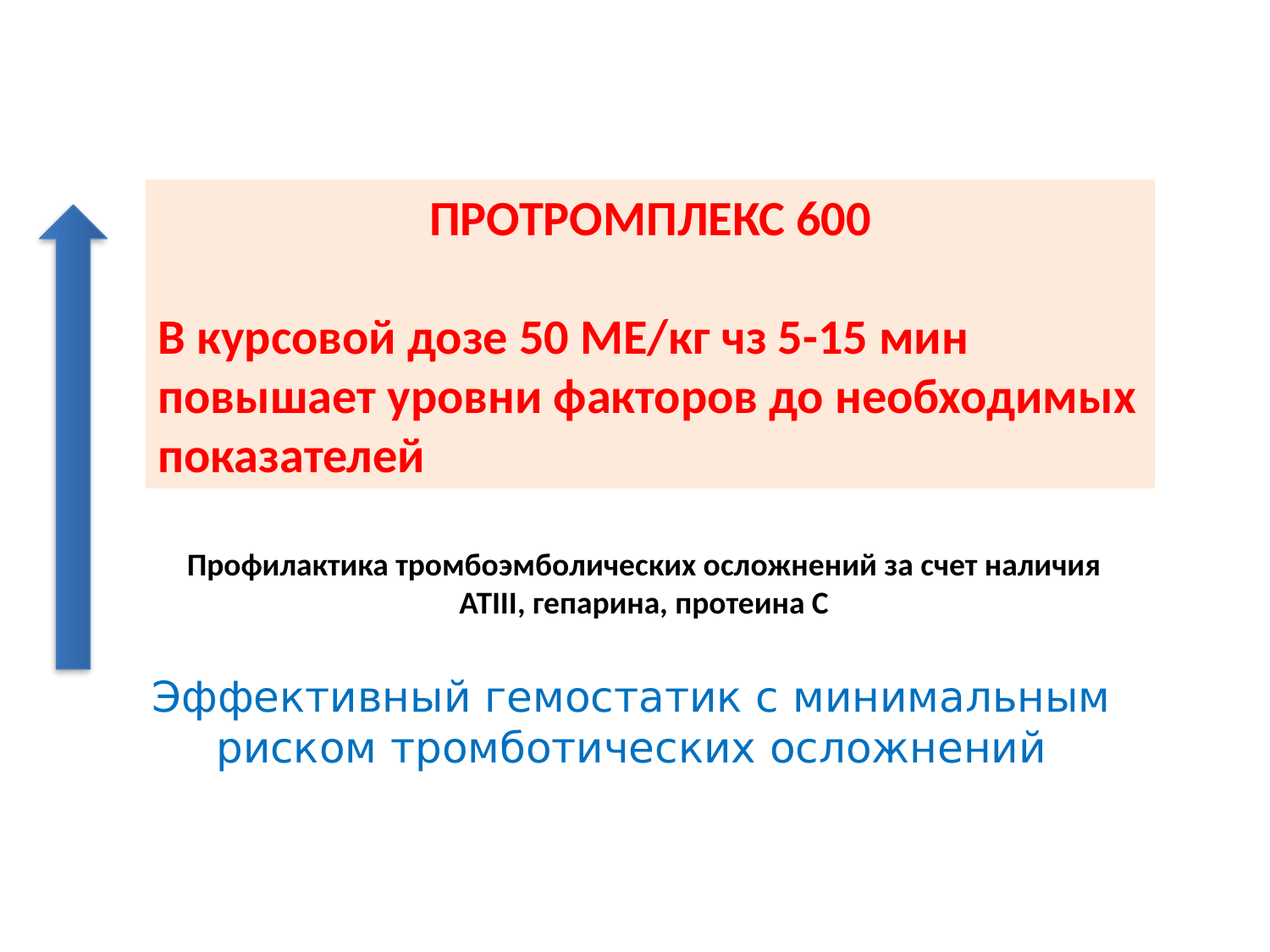

Преимущества терапии концетратом протромбинового комплекса
ПРОТРОМПЛЕКС 600

В курсовой дозе 50 МЕ/кг чз 5-15 мин повышает уровни факторов до необходимых показателей

Профилактика тромбоэмболических осложнений за счет наличия АТIII, гепарина, протеина С
Эффективный гемостатик с минимальным
риском тромботических осложнений